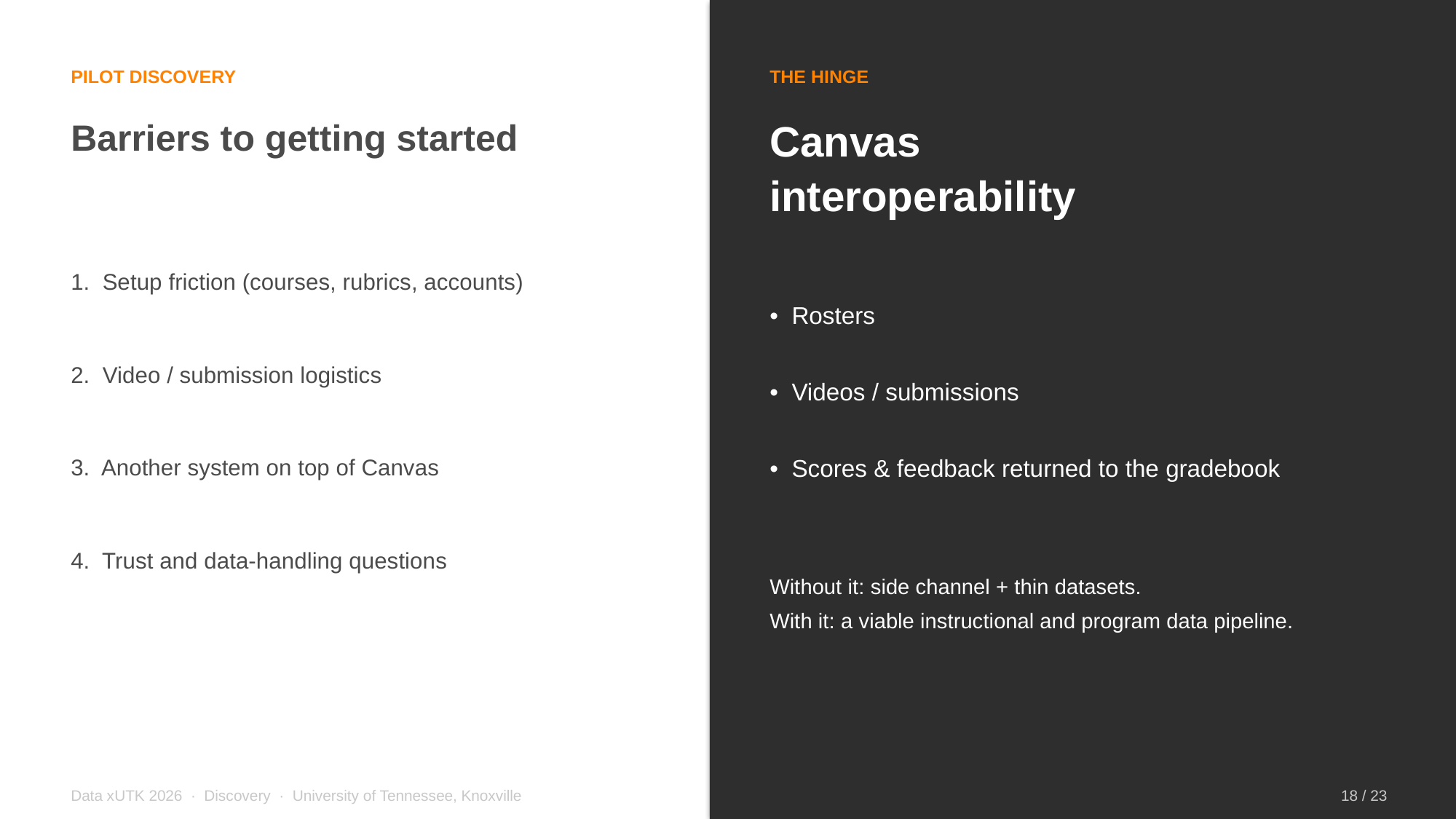

PILOT DISCOVERY
THE HINGE
Barriers to getting started
Canvas
interoperability
1.  Setup friction (courses, rubrics, accounts)
•  Rosters
2.  Video / submission logistics
•  Videos / submissions
3.  Another system on top of Canvas
•  Scores & feedback returned to the gradebook
4.  Trust and data-handling questions
Without it: side channel + thin datasets.
With it: a viable instructional and program data pipeline.
Data xUTK 2026  ·  Discovery  ·  University of Tennessee, Knoxville
18 / 23